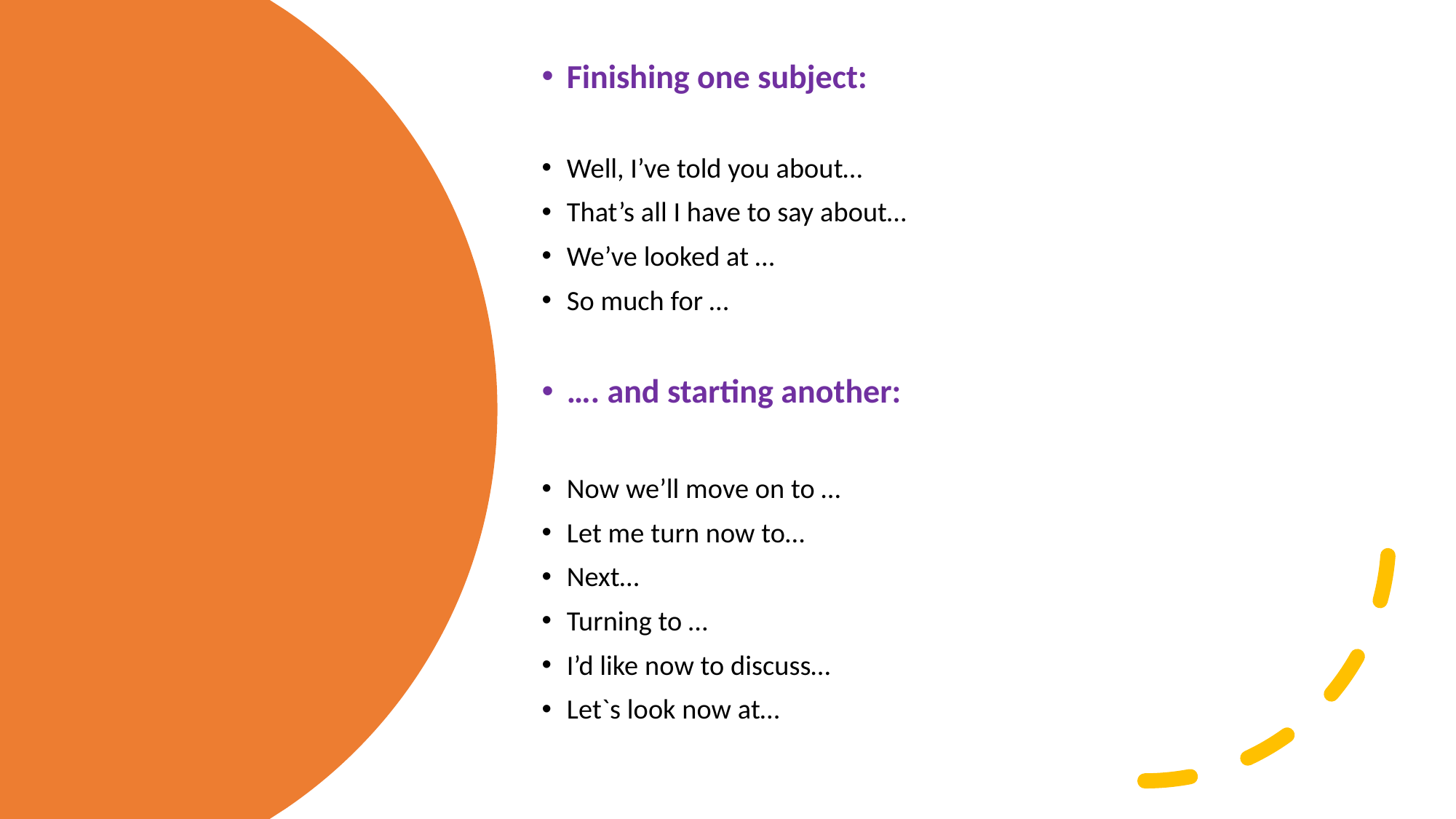

Finishing one subject:

Well, I’ve told you about…
That’s all I have to say about…
We’ve looked at …
So much for …

…. and starting another:

Now we’ll move on to …
Let me turn now to…
Next…
Turning to …
I’d like now to discuss…
Let`s look now at…